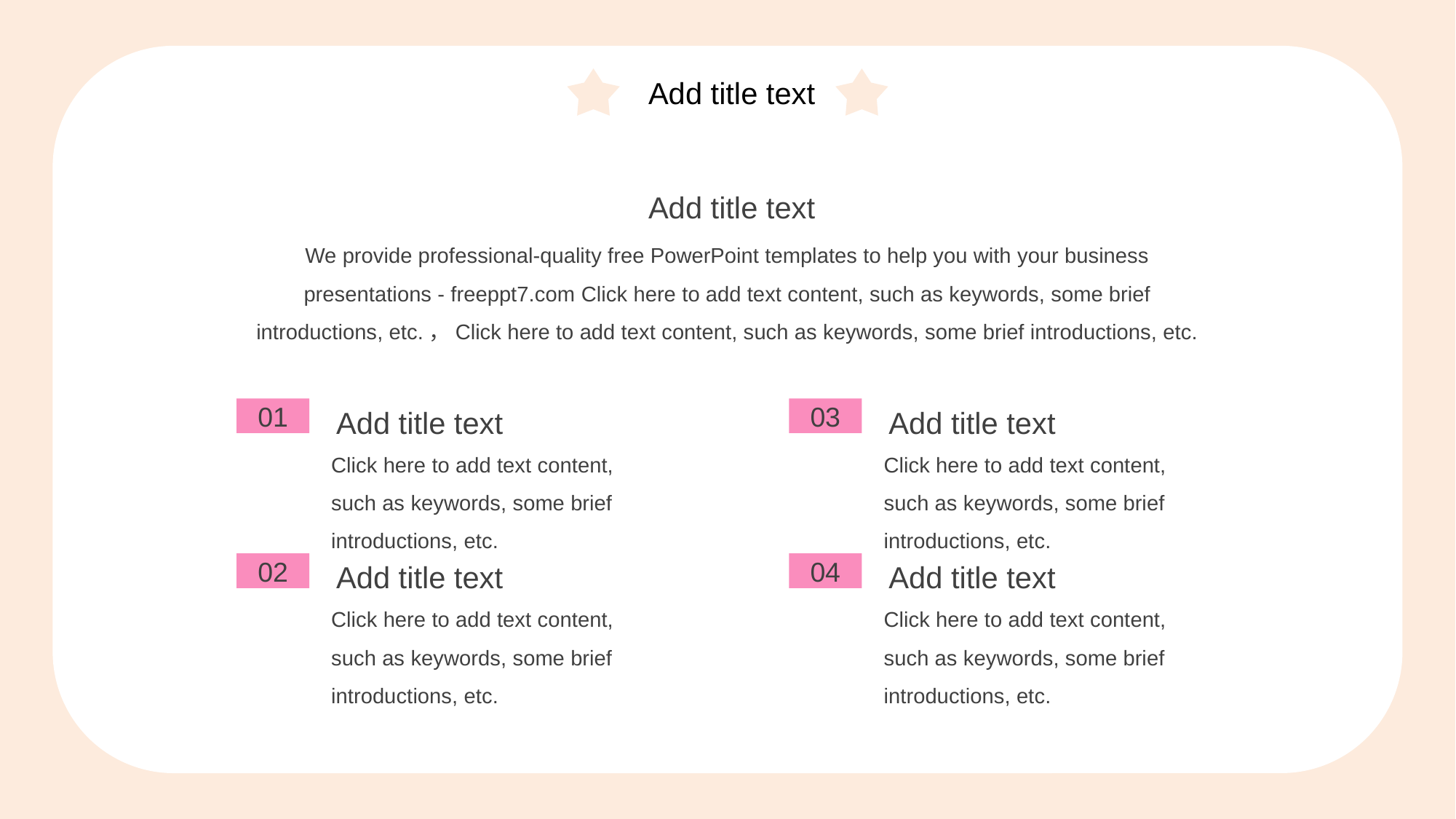

Add title text

 Add title text
We provide professional-quality free PowerPoint templates to help you with your business presentations - freeppt7.com Click here to add text content, such as keywords, some brief introductions, etc.，Click here to add text content, such as keywords, some brief introductions, etc.
 Add title text
01
Click here to add text content, such as keywords, some brief introductions, etc.
 Add title text
03
Click here to add text content, such as keywords, some brief introductions, etc.
 Add title text
02
Click here to add text content, such as keywords, some brief introductions, etc.
 Add title text
04
Click here to add text content, such as keywords, some brief introductions, etc.